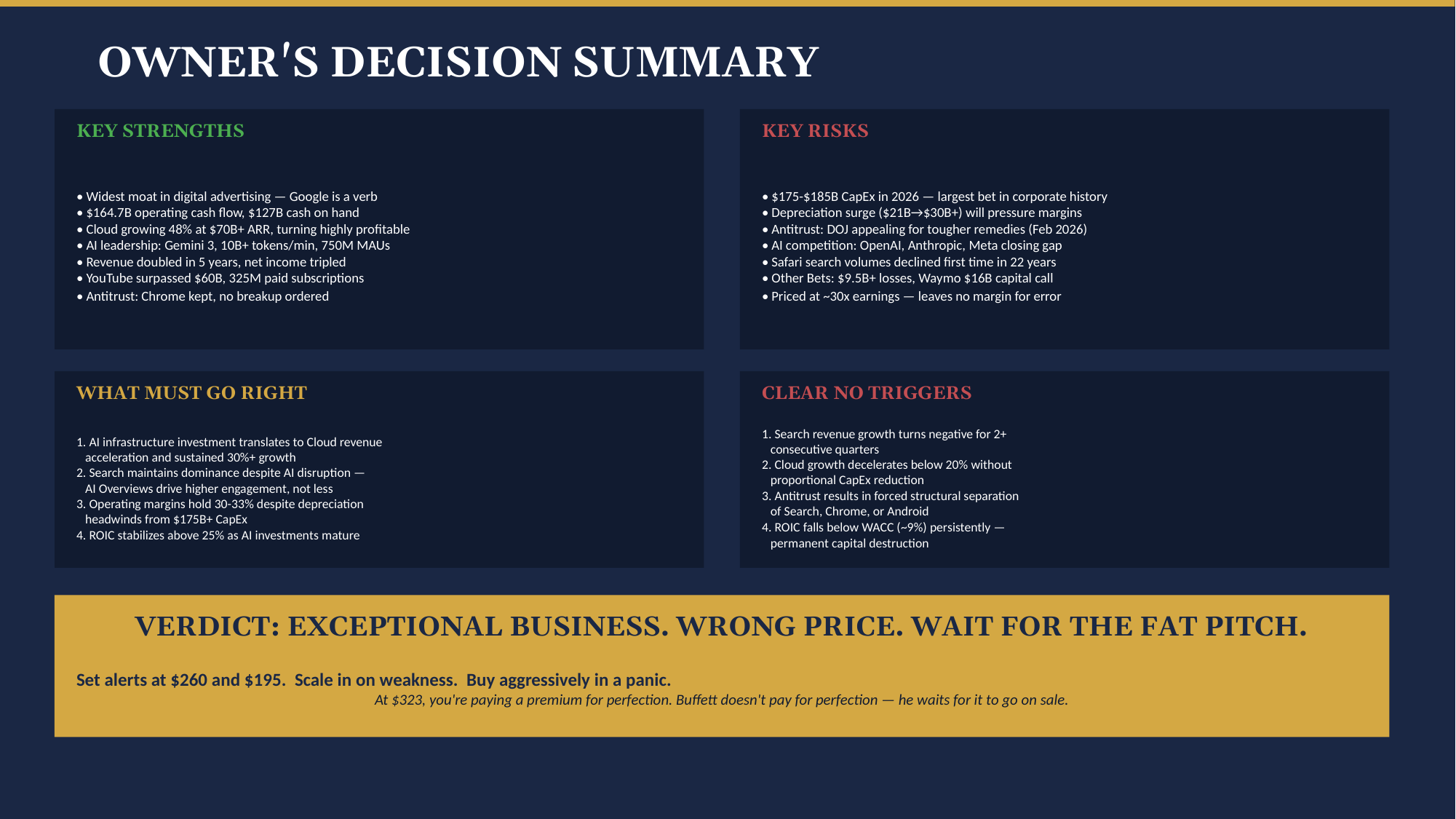

OWNER'S DECISION SUMMARY

KEY STRENGTHS
KEY RISKS
• Widest moat in digital advertising — Google is a verb
• $164.7B operating cash flow, $127B cash on hand
• Cloud growing 48% at $70B+ ARR, turning highly profitable
• AI leadership: Gemini 3, 10B+ tokens/min, 750M MAUs
• Revenue doubled in 5 years, net income tripled
• YouTube surpassed $60B, 325M paid subscriptions
• Antitrust: Chrome kept, no breakup ordered
• $175-$185B CapEx in 2026 — largest bet in corporate history
• Depreciation surge ($21B→$30B+) will pressure margins
• Antitrust: DOJ appealing for tougher remedies (Feb 2026)
• AI competition: OpenAI, Anthropic, Meta closing gap
• Safari search volumes declined first time in 22 years
• Other Bets: $9.5B+ losses, Waymo $16B capital call
• Priced at ~30x earnings — leaves no margin for error

WHAT MUST GO RIGHT
CLEAR NO TRIGGERS
1. AI infrastructure investment translates to Cloud revenue
   acceleration and sustained 30%+ growth
2. Search maintains dominance despite AI disruption —
   AI Overviews drive higher engagement, not less
3. Operating margins hold 30-33% despite depreciation
   headwinds from $175B+ CapEx
4. ROIC stabilizes above 25% as AI investments mature
1. Search revenue growth turns negative for 2+
   consecutive quarters
2. Cloud growth decelerates below 20% without
   proportional CapEx reduction
3. Antitrust results in forced structural separation
   of Search, Chrome, or Android
4. ROIC falls below WACC (~9%) persistently —
   permanent capital destruction

VERDICT: EXCEPTIONAL BUSINESS. WRONG PRICE. WAIT FOR THE FAT PITCH.
Set alerts at $260 and $195.  Scale in on weakness.  Buy aggressively in a panic.
At $323, you're paying a premium for perfection. Buffett doesn't pay for perfection — he waits for it to go on sale.